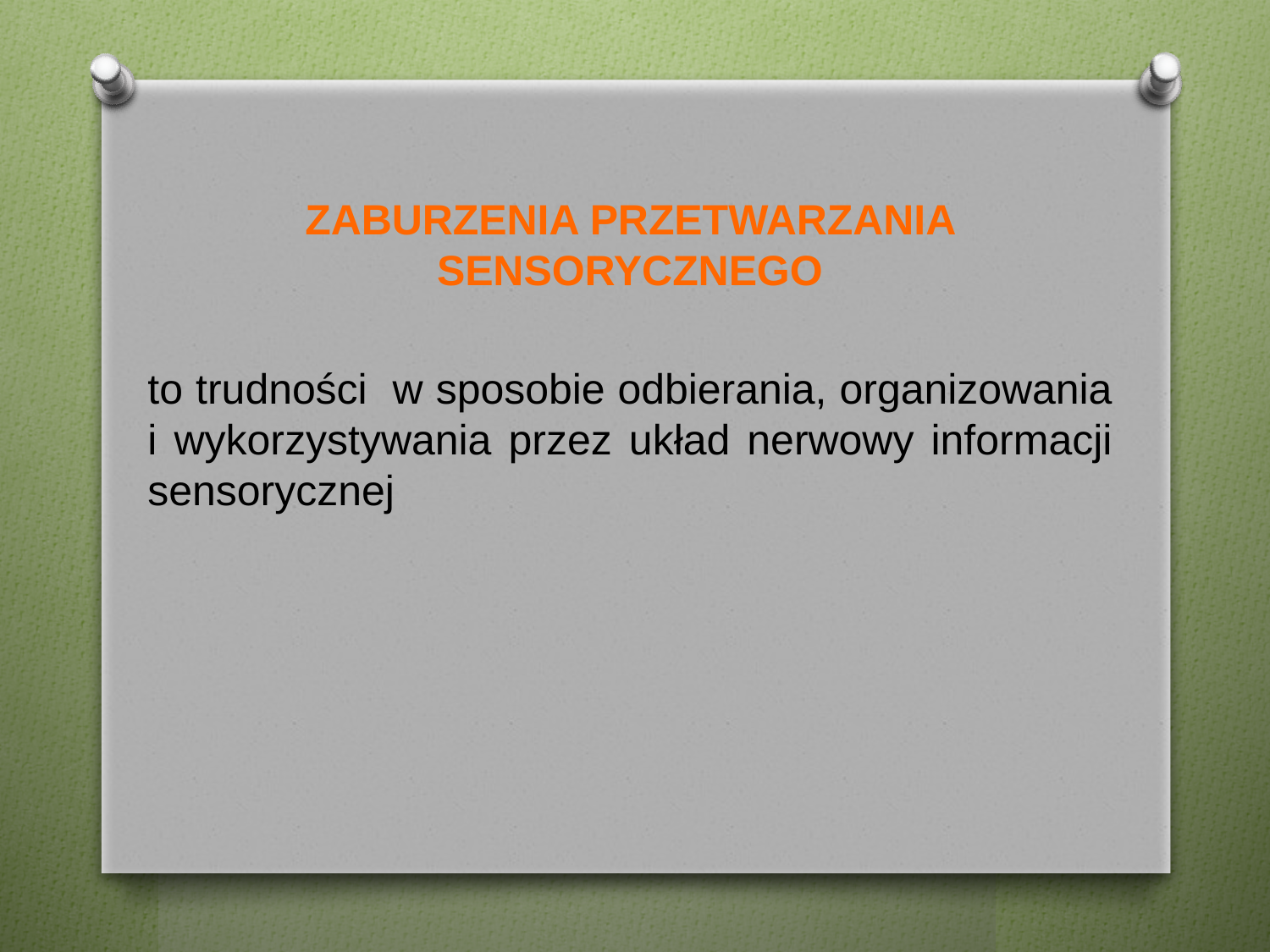

#
ZABURZENIA PRZETWARZANIA SENSORYCZNEGO

to trudności  w sposobie odbierania, organizowania i wykorzystywania przez układ nerwowy informacji sensorycznej